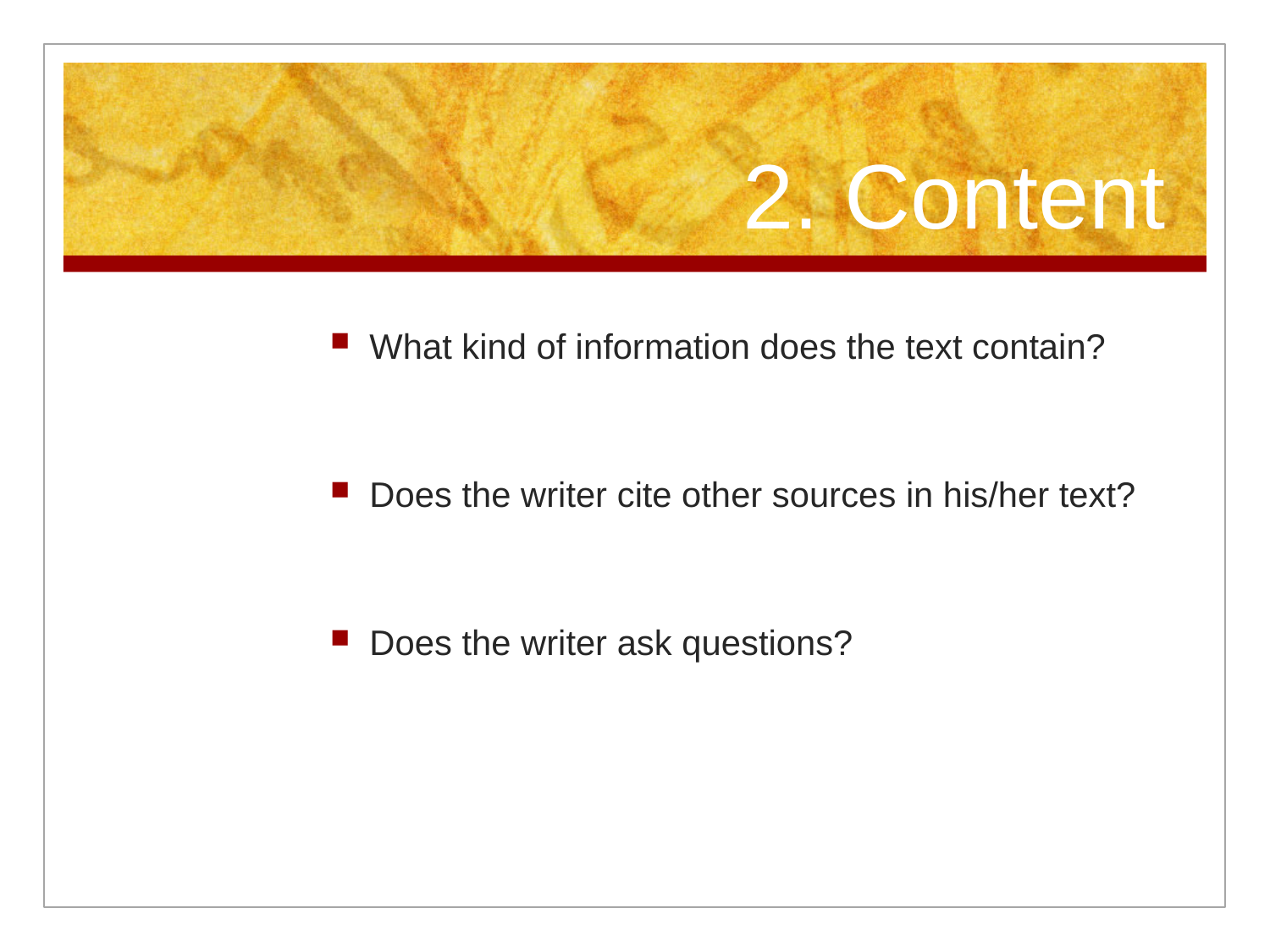

# 2. Content
What kind of information does the text contain?

Does the writer cite other sources in his/her text?

Does the writer ask questions?